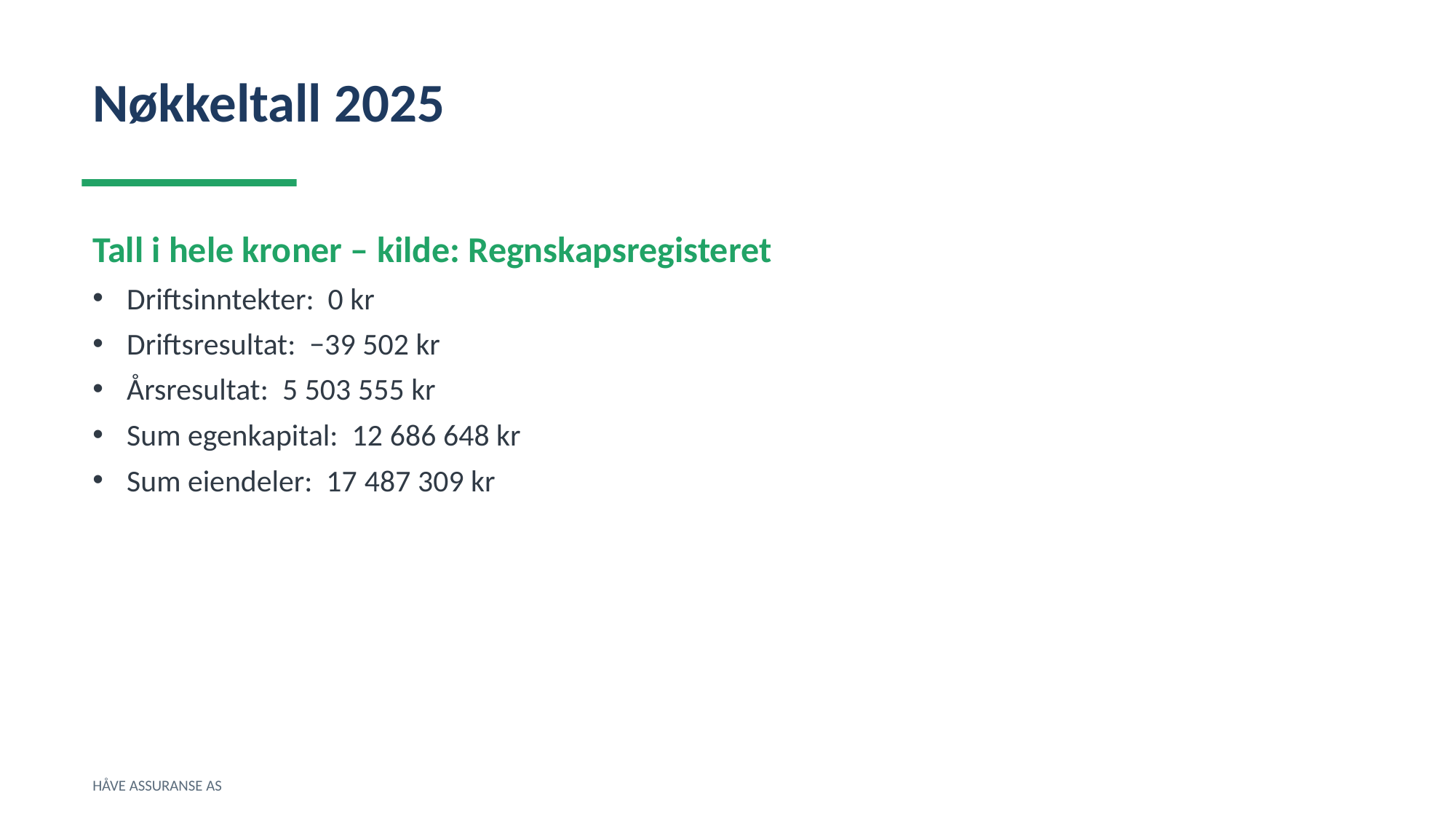

Nøkkeltall 2025

Tall i hele kroner – kilde: Regnskapsregisteret
Driftsinntekter:  0 kr
Driftsresultat:  −39 502 kr
Årsresultat:  5 503 555 kr
Sum egenkapital:  12 686 648 kr
Sum eiendeler:  17 487 309 kr
HÅVE ASSURANSE AS